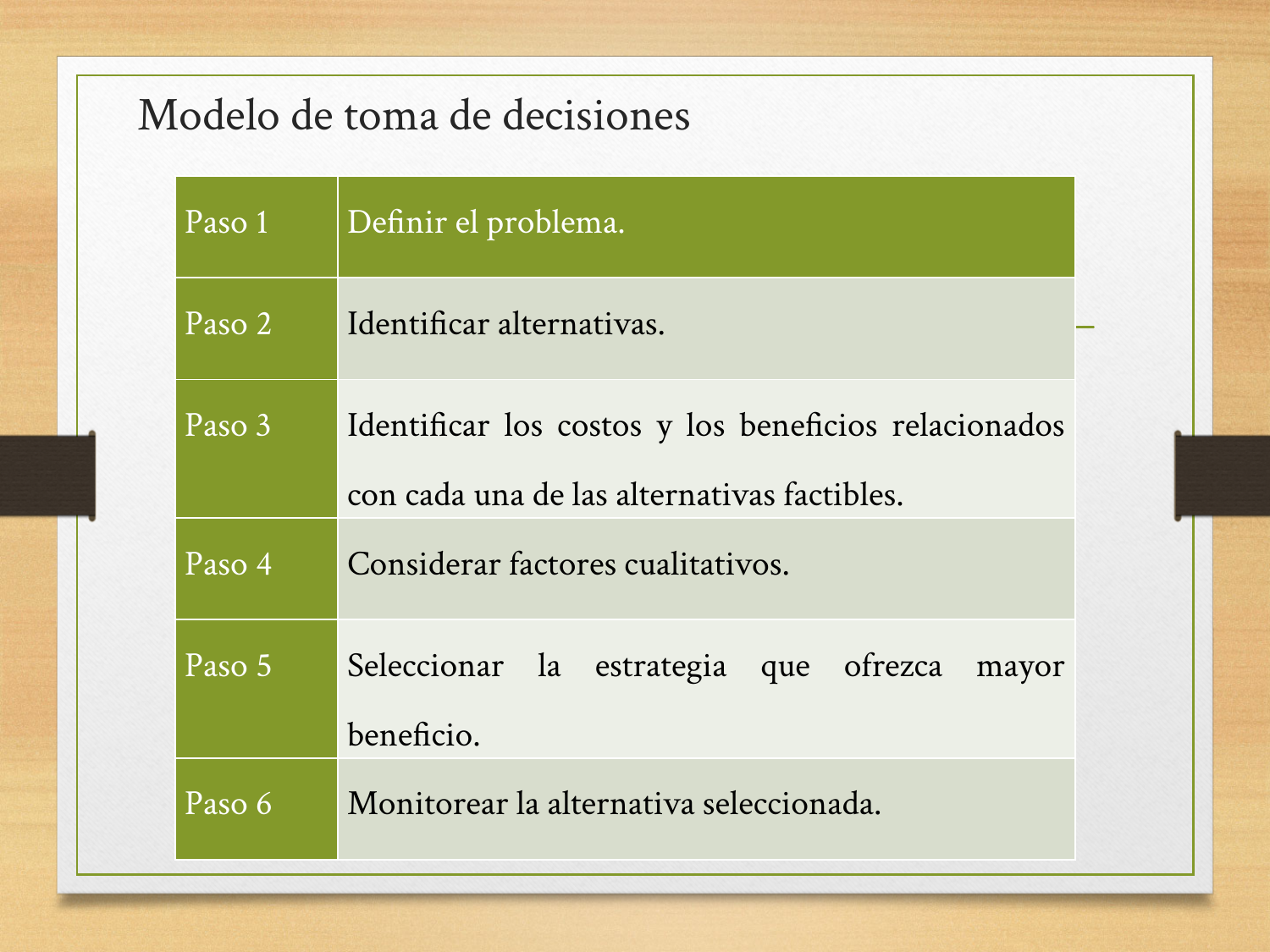

# Modelo de toma de decisiones
| Paso 1 | Definir el problema. |
| --- | --- |
| Paso 2 | Identificar alternativas. |
| Paso 3 | Identificar los costos y los beneficios relacionados con cada una de las alternativas factibles. |
| Paso 4 | Considerar factores cualitativos. |
| Paso 5 | Seleccionar la estrategia que ofrezca mayor beneficio. |
| Paso 6 | Monitorear la alternativa seleccionada. |